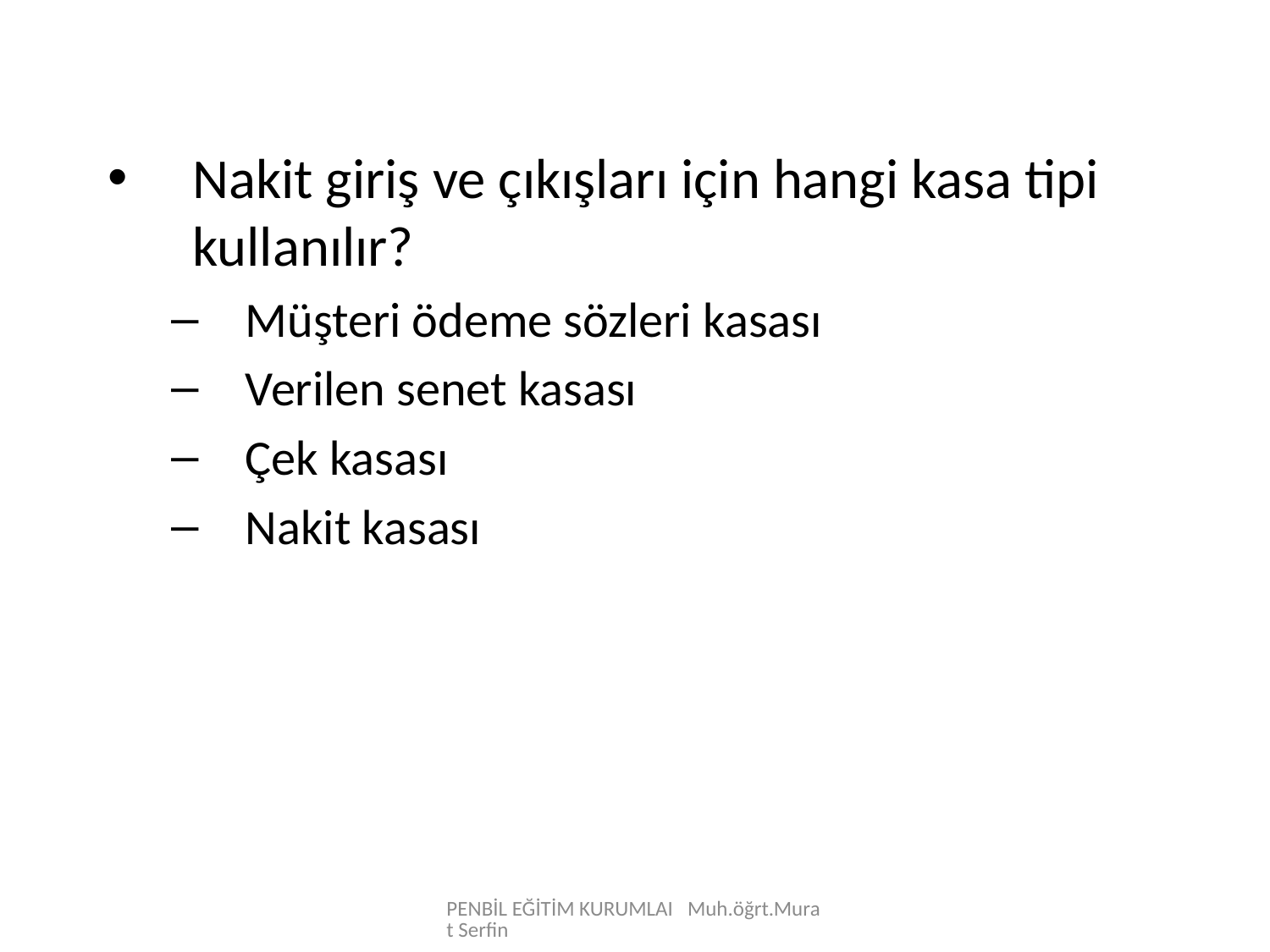

Nakit giriş ve çıkışları için hangi kasa tipi kullanılır?
Müşteri ödeme sözleri kasası
Verilen senet kasası
Çek kasası
Nakit kasası
PENBİL EĞİTİM KURUMLAI   Muh.öğrt.Murat Serfin